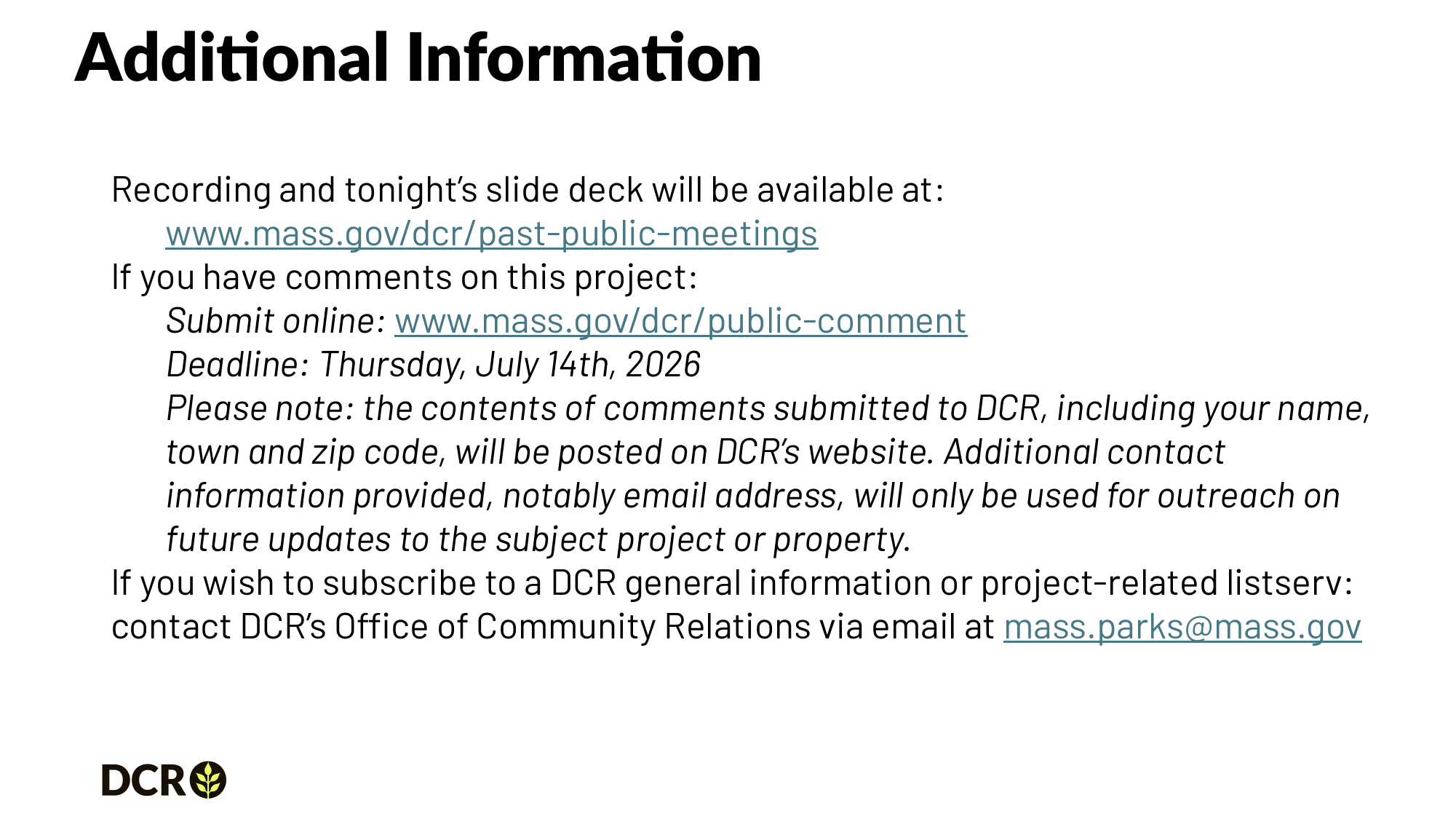

# Additional Information
Recording and tonight’s slide deck will be available at:
www.mass.gov/dcr/past-public-meetings
If you have comments on this project:
Submit online: www.mass.gov/dcr/public-comment
Deadline: Thursday, July 14th, 2026
Please note: the contents of comments submitted to DCR, including your name, town and zip code, will be posted on DCR’s website. Additional contact information provided, notably email address, will only be used for outreach on future updates to the subject project or property.
If you wish to subscribe to a DCR general information or project-related listserv: contact DCR’s Office of Community Relations via email at mass.parks@mass.gov